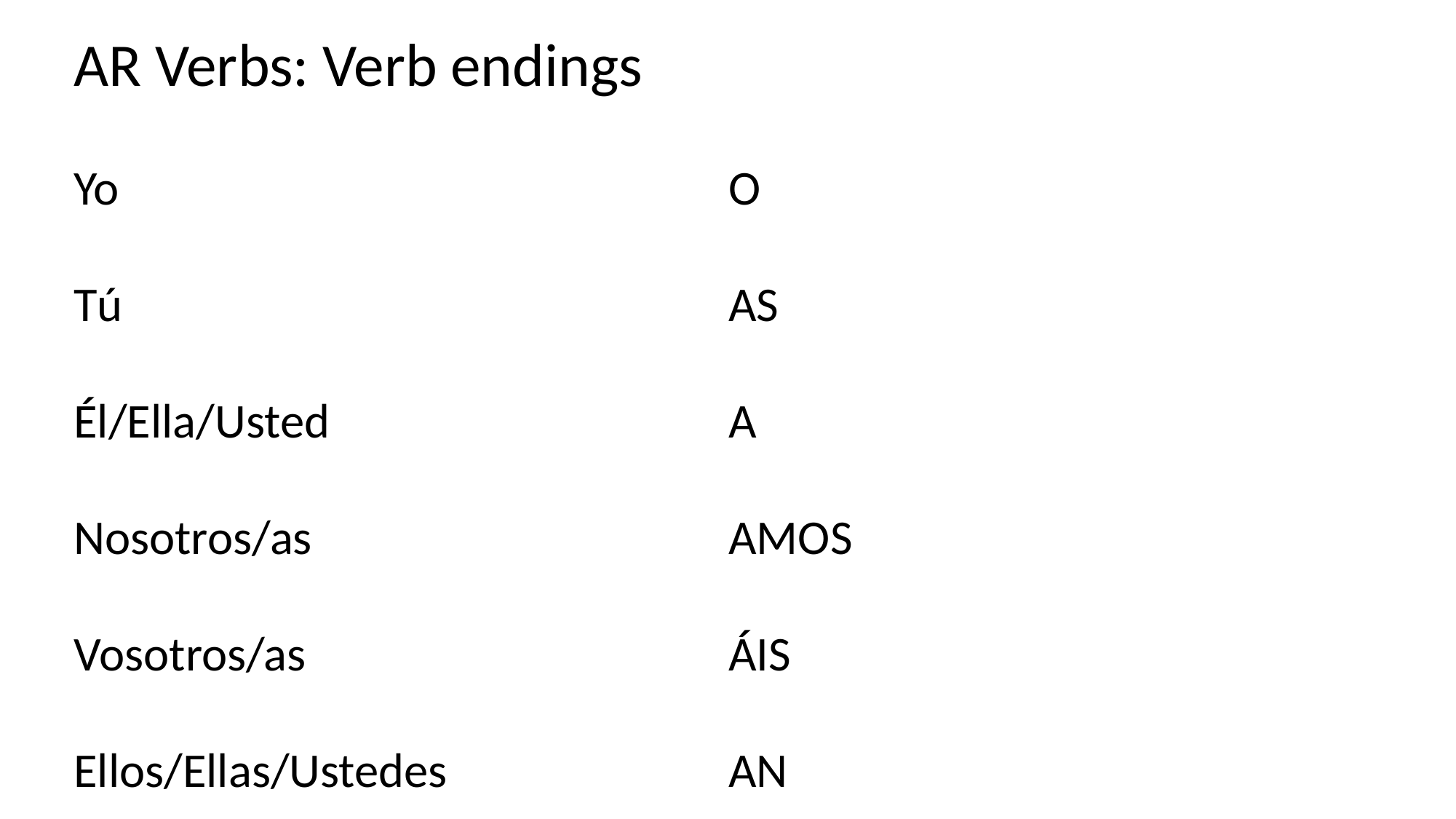

AR Verbs: Verb endings

Yo						O

Tú						AS

Él/Ella/Usted				A

Nosotros/as				AMOS

Vosotros/as				ÁIS

Ellos/Ellas/Ustedes			AN